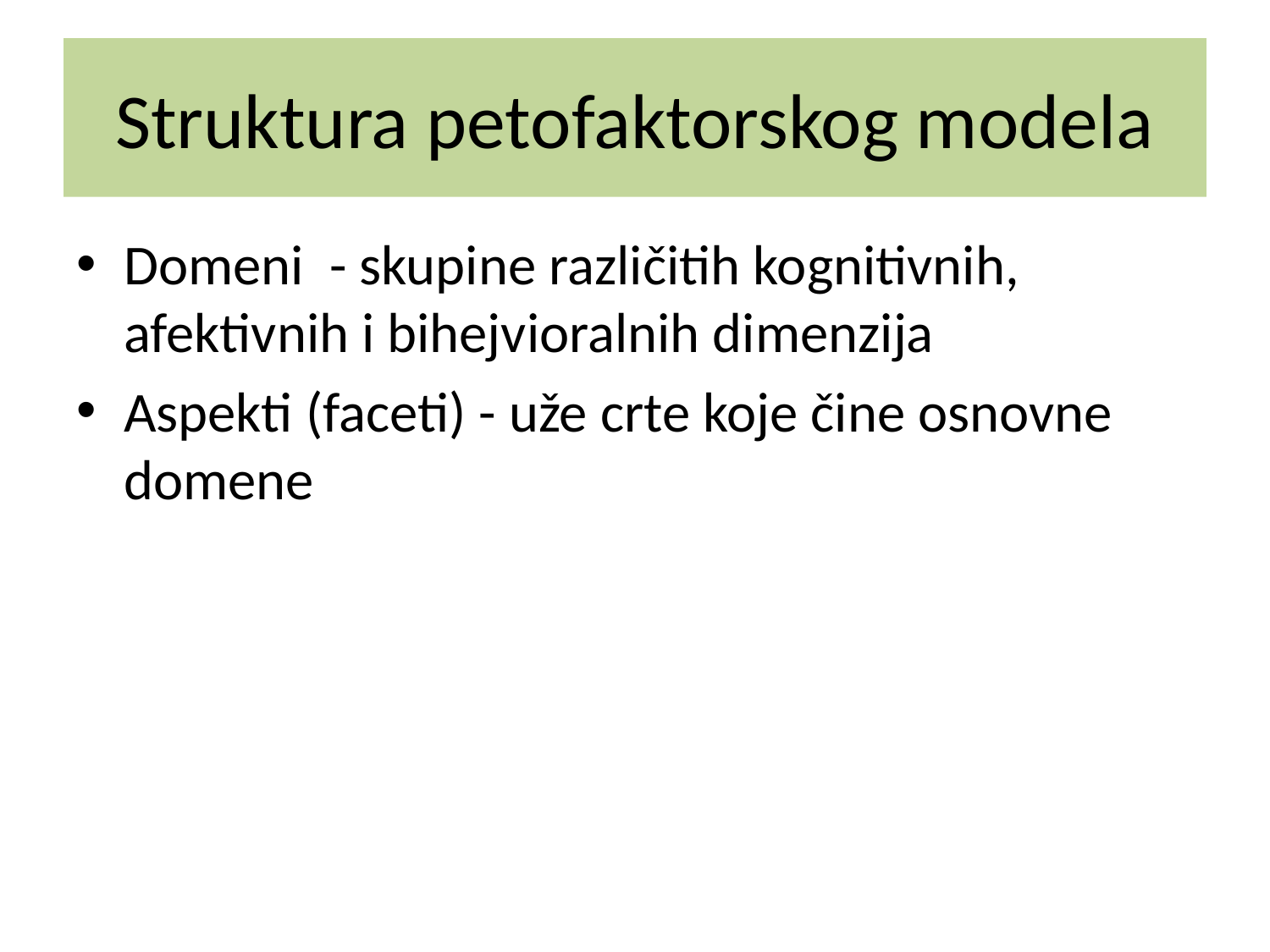

# Struktura petofaktorskog modela
Domeni  - skupine različitih kognitivnih, afektivnih i bihejvioralnih dimenzija
Aspekti (faceti) - uže crte koje čine osnovne domene